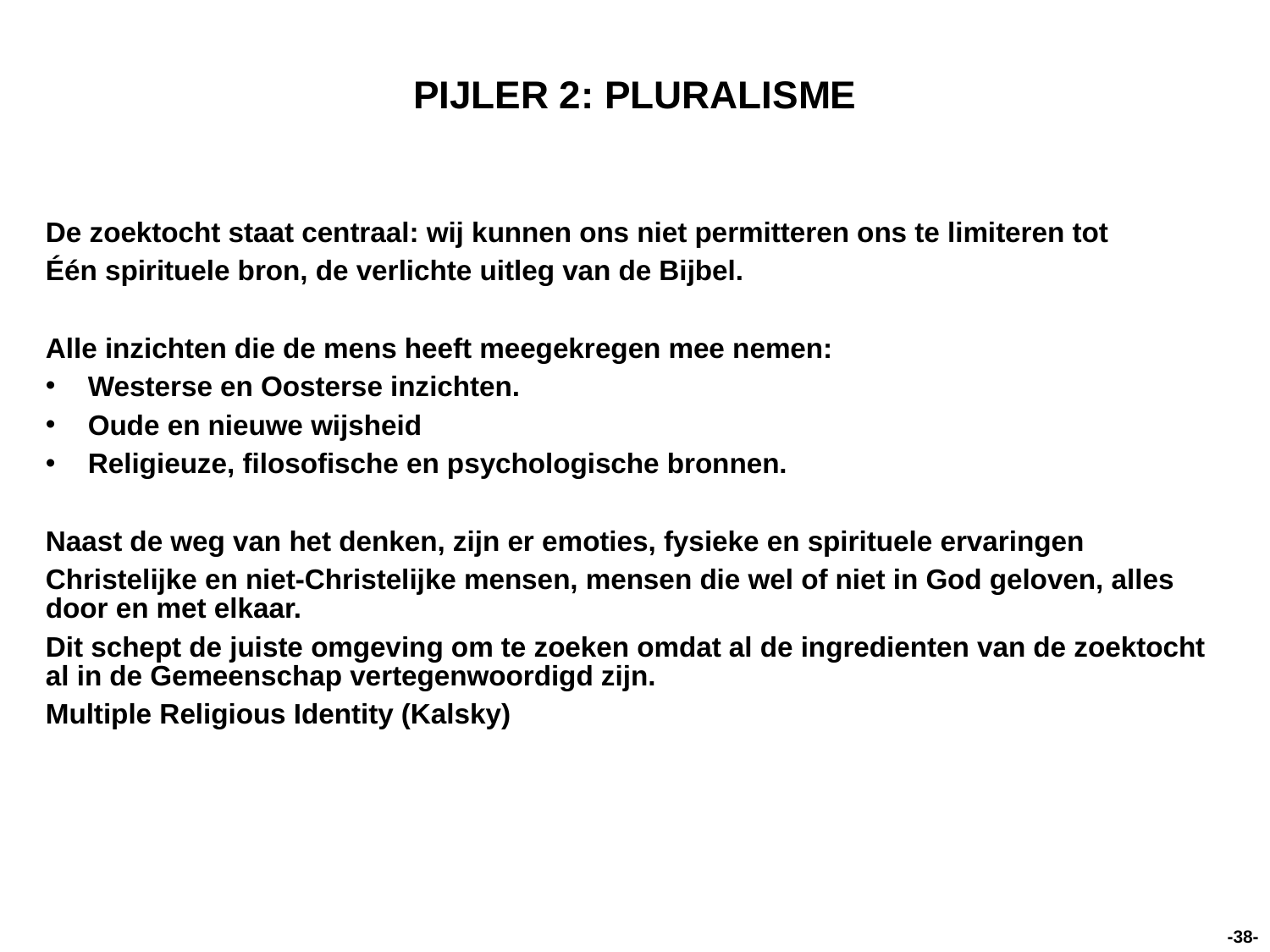

# PIJLER 2: PLURALISME

De zoektocht staat centraal: wij kunnen ons niet permitteren ons te limiteren tot
Één spirituele bron, de verlichte uitleg van de Bijbel.

Alle inzichten die de mens heeft meegekregen mee nemen:
Westerse en Oosterse inzichten.
Oude en nieuwe wijsheid
Religieuze, filosofische en psychologische bronnen.

Naast de weg van het denken, zijn er emoties, fysieke en spirituele ervaringen
Christelijke en niet-Christelijke mensen, mensen die wel of niet in God geloven, alles door en met elkaar.
Dit schept de juiste omgeving om te zoeken omdat al de ingredienten van de zoektocht al in de Gemeenschap vertegenwoordigd zijn.
Multiple Religious Identity (Kalsky)